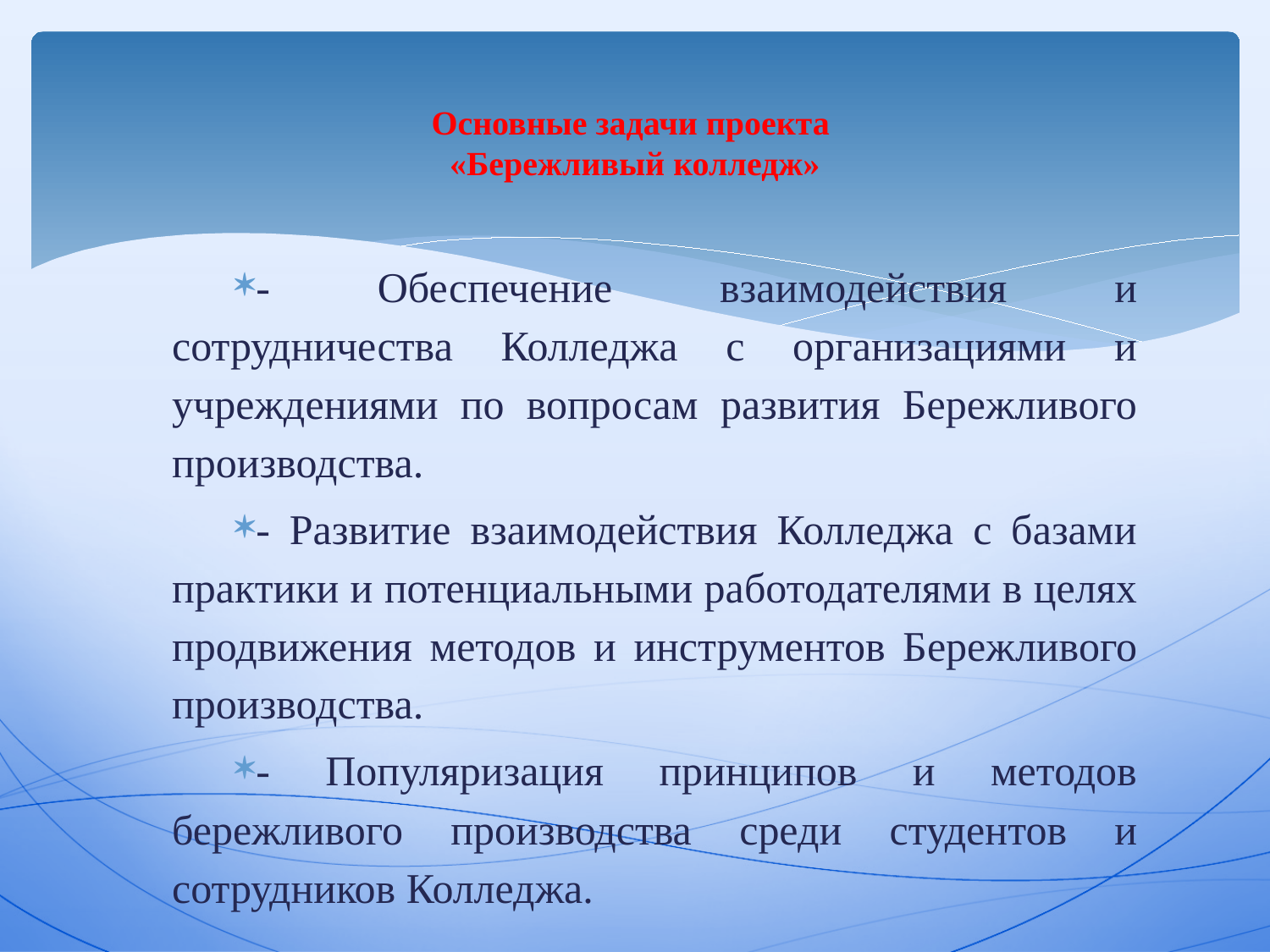

# Основные задачи проекта «Бережливый колледж»
- Обеспечение взаимодействия и сотрудничества Колледжа с организациями и учреждениями по вопросам развития Бережливого производства.
- Развитие взаимодействия Колледжа с базами практики и потенциальными работодателями в целях продвижения методов и инструментов Бережливого производства.
- Популяризация принципов и методов бережливого производства среди студентов и сотрудников Колледжа.